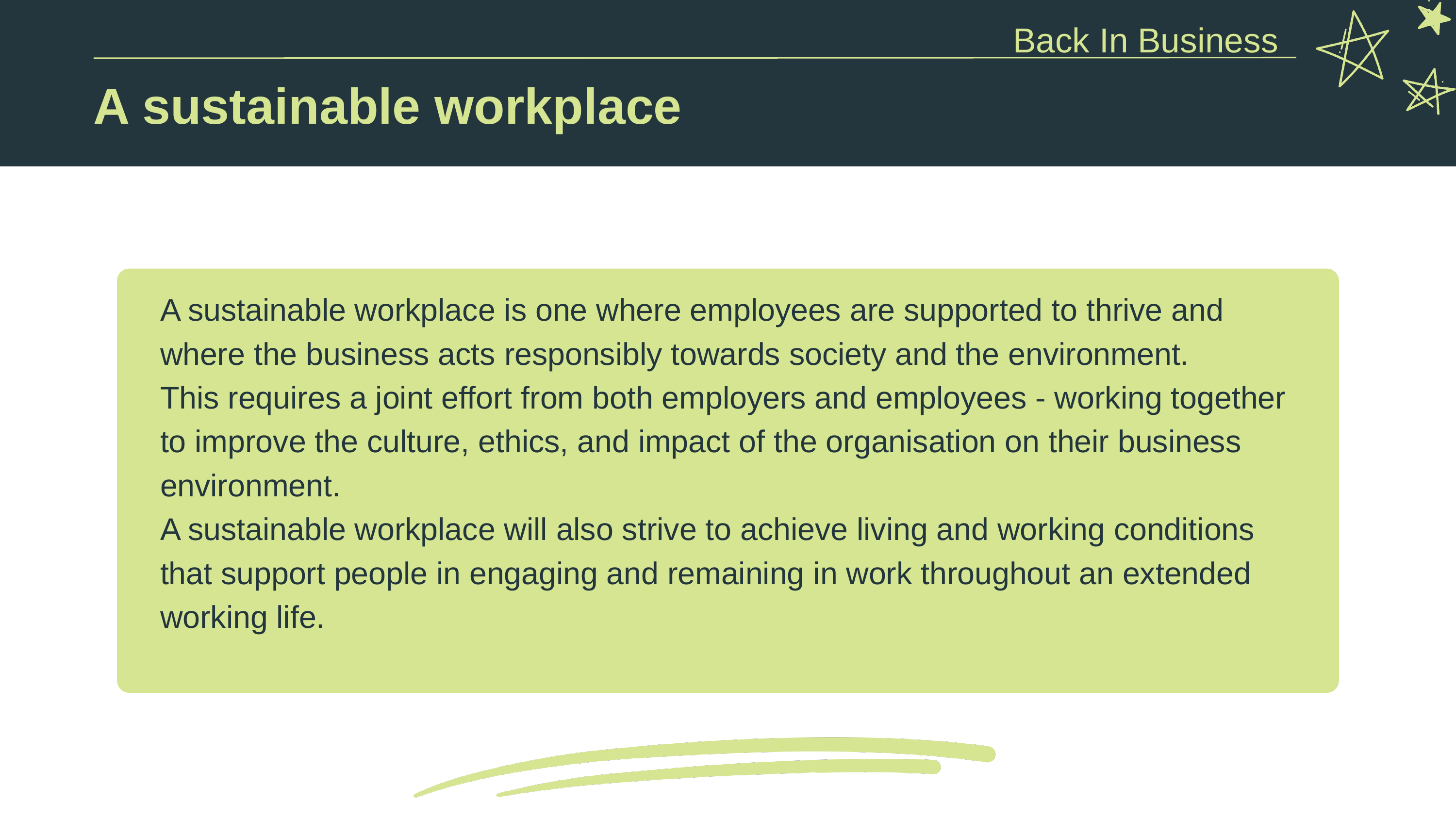

Back In Business

A sustainable workplace

A sustainable workplace is one where employees are supported to thrive and where the business acts responsibly towards society and the environment.
This requires a joint effort from both employers and employees - working together to improve the culture, ethics, and impact of the organisation on their business environment.
A sustainable workplace will also strive to achieve living and working conditions that support people in engaging and remaining in work throughout an extended working life.